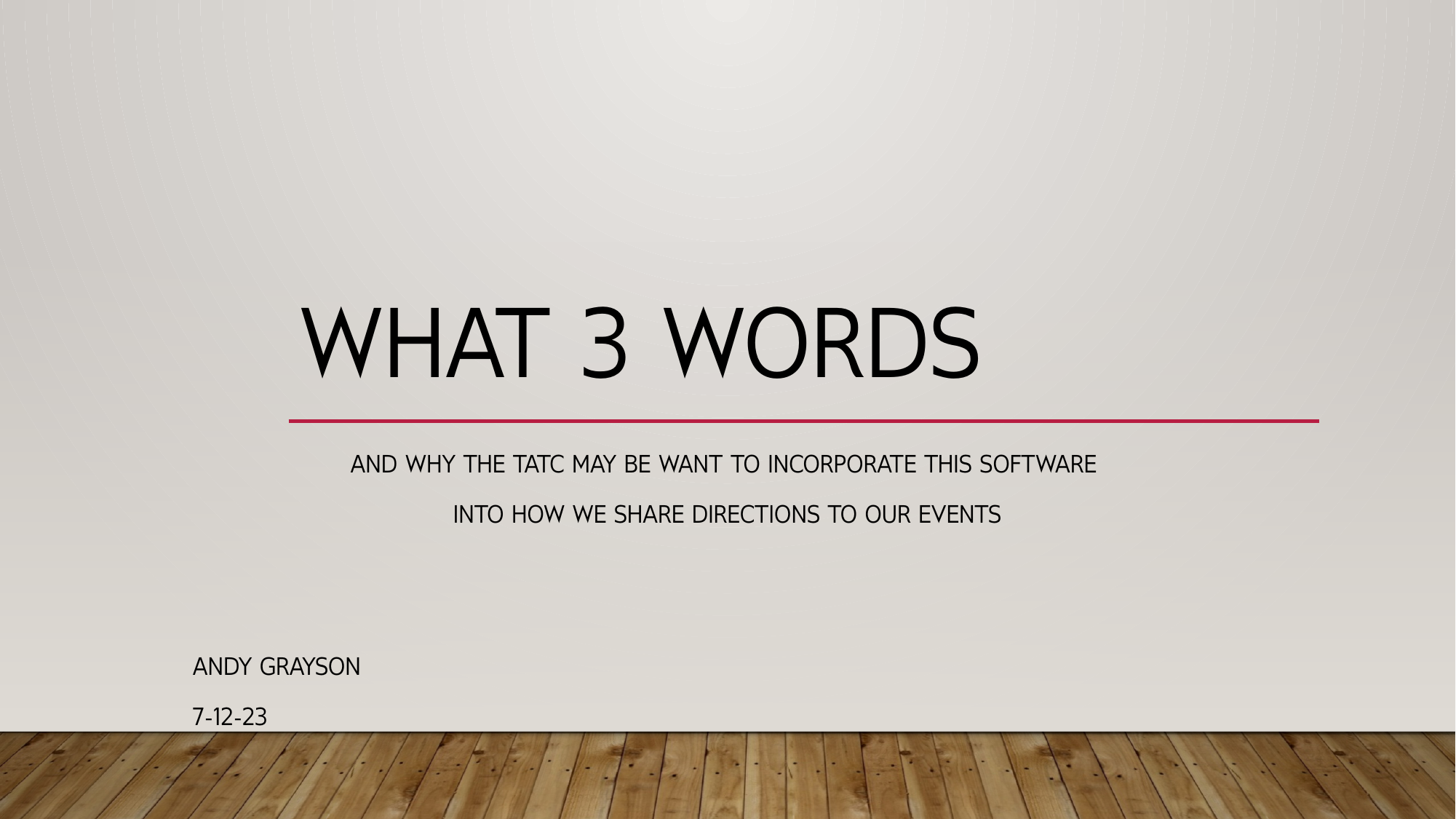

# what 3 words
And why the TATC may be want to incorporate this software
into how we share directions to our events

Andy Grayson
7-12-23